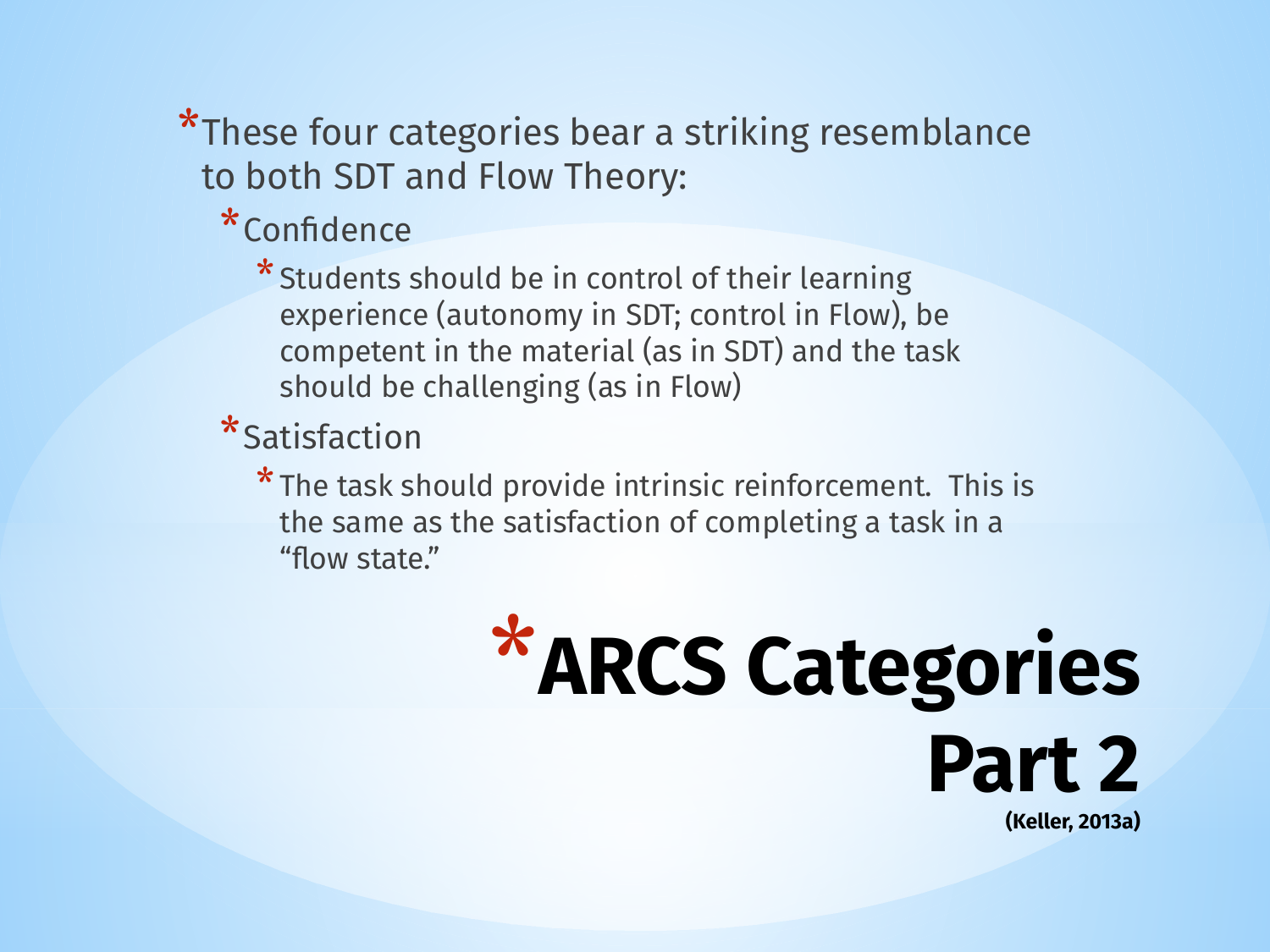

These four categories bear a striking resemblance to both SDT and Flow Theory:
Confidence
Students should be in control of their learning experience (autonomy in SDT; control in Flow), be competent in the material (as in SDT) and the task should be challenging (as in Flow)
Satisfaction
The task should provide intrinsic reinforcement.  This is the same as the satisfaction of completing a task in a “flow state.”
# ARCS Categories Part 2 (Keller, 2013a)